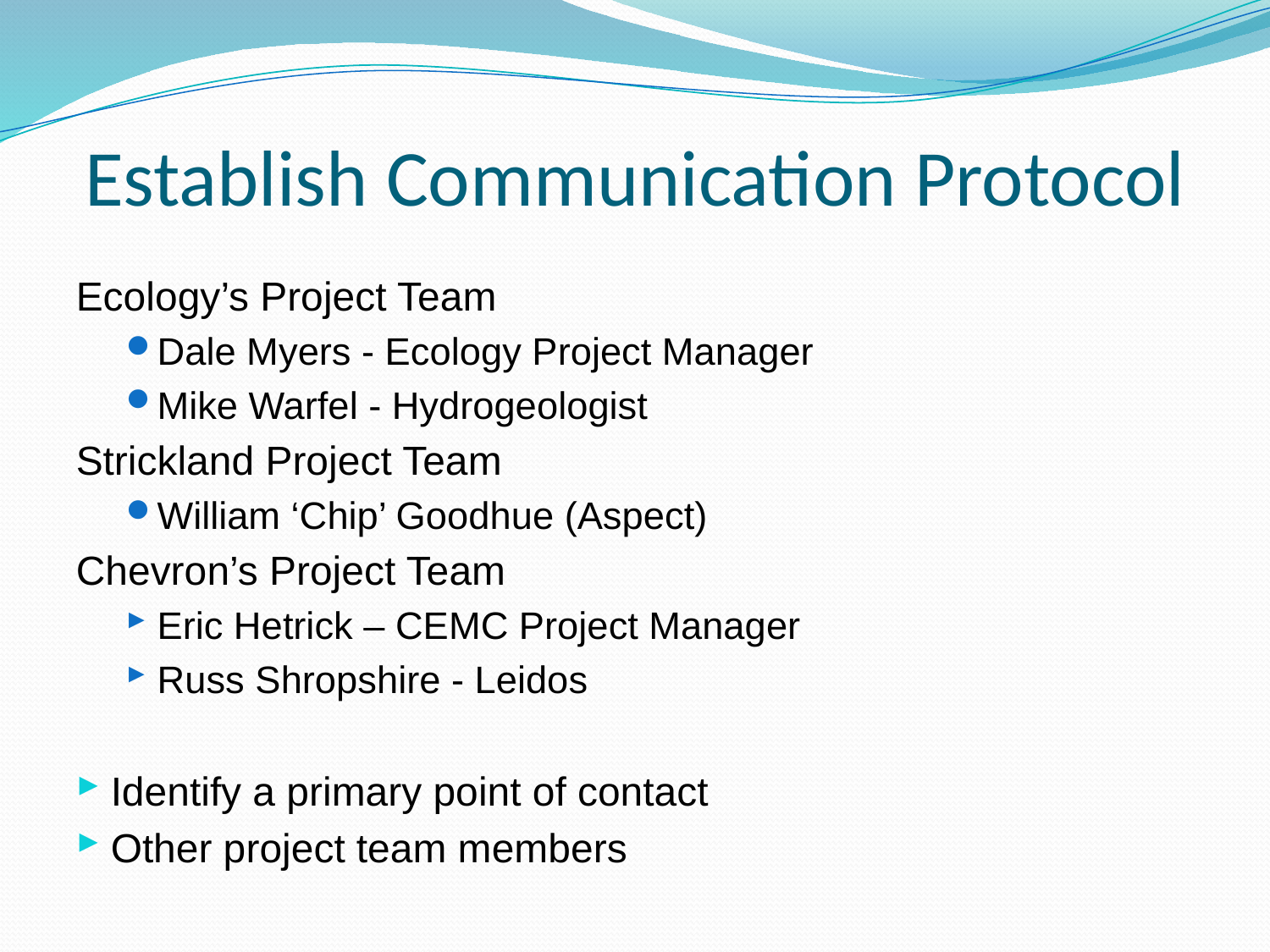

# Establish Communication Protocol
Ecology’s Project Team
Dale Myers - Ecology Project Manager
Mike Warfel - Hydrogeologist
Strickland Project Team
William ‘Chip’ Goodhue (Aspect)
Chevron’s Project Team
Eric Hetrick – CEMC Project Manager
Russ Shropshire - Leidos

Identify a primary point of contact
Other project team members